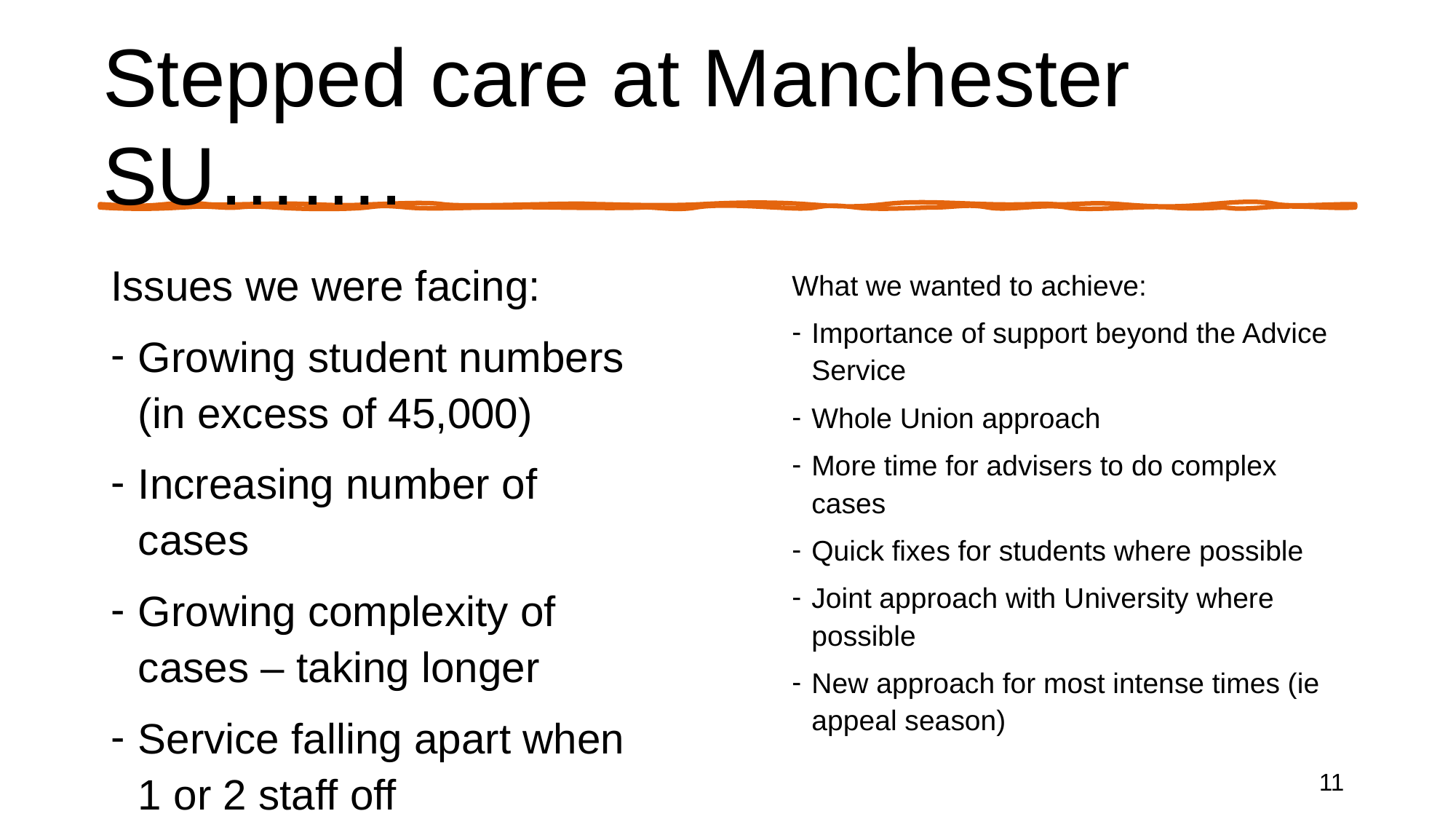

# Stepped care at Manchester SU…….
Issues we were facing:
Growing student numbers (in excess of 45,000)
Increasing number of cases
Growing complexity of cases – taking longer
Service falling apart when 1 or 2 staff off

What we wanted to achieve:
Importance of support beyond the Advice Service
Whole Union approach
More time for advisers to do complex cases
Quick fixes for students where possible
Joint approach with University where possible
New approach for most intense times (ie appeal season)
11